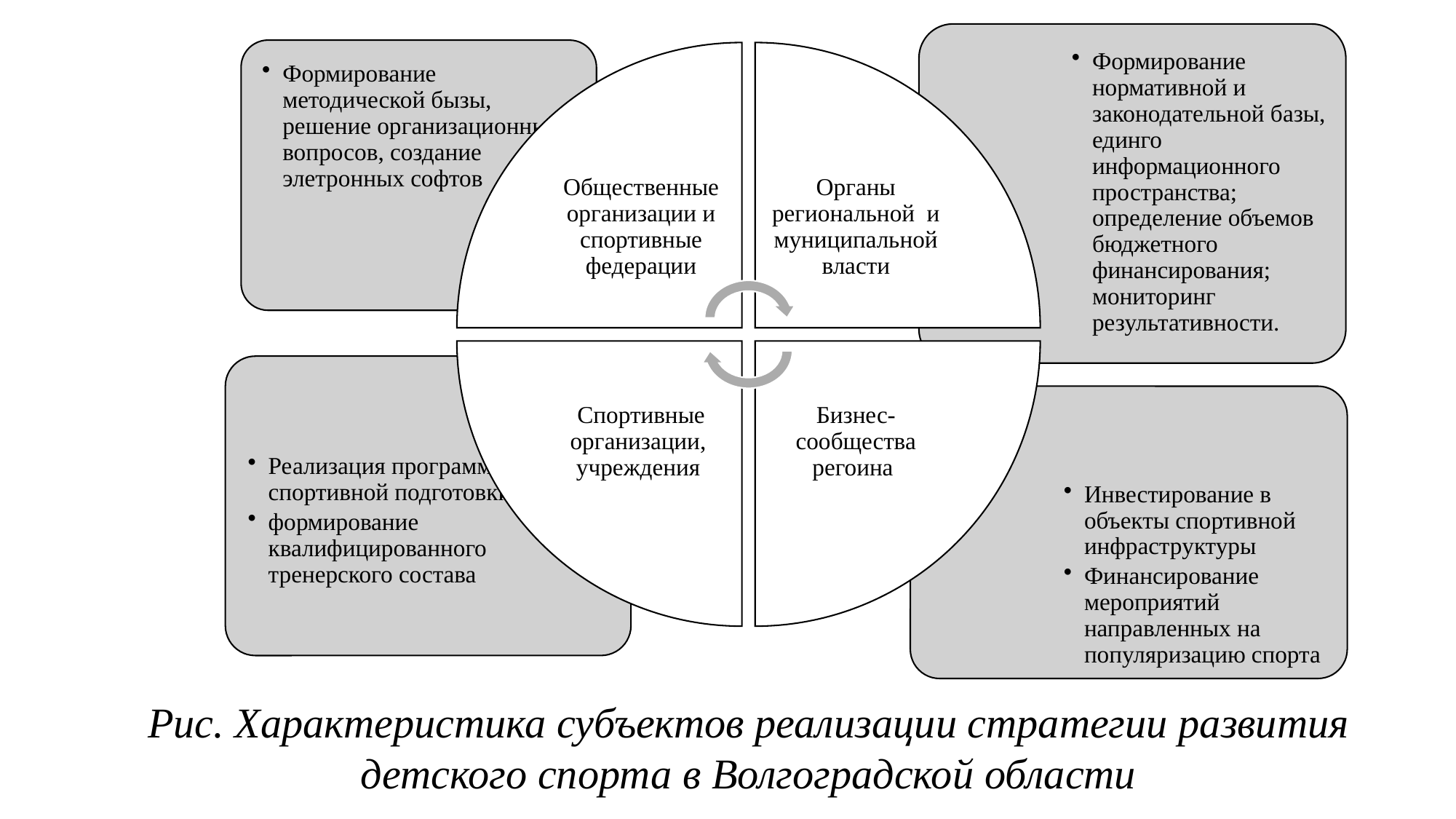

Инвестирование в объекты спортивной инфраструктуры
Финансирование мероприятий направленных на популяризацию спорта
Реализация программ спортивной подготовки детей;
формирование квалифицированного тренерского состава
Формирование нормативной и законодательной базы, единго информационного пространства; определение объемов бюджетного финансирования; мониторинг результативности.
Формирование методической бызы, решение организационных вопросов, создание элетронных софтов
Общественные организации и спортивные федерации
Органы региональной  и муниципальной власти
Бизнес-сообщества регоина
Спортивные организации,  учреждения
Рис. Характеристика субъектов реализации стратегии развития детского спорта в Волгоградской области